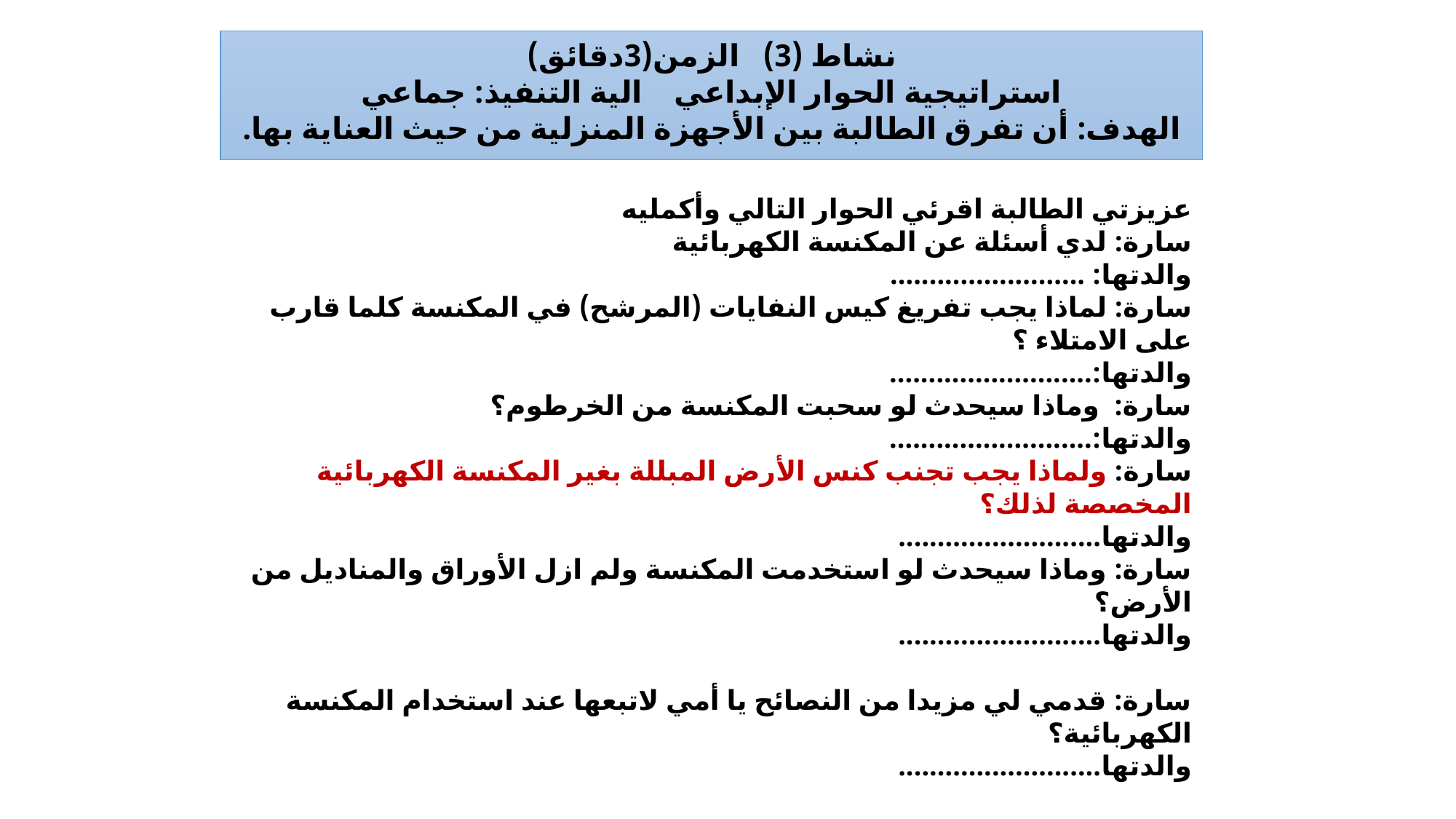

نشاط (3)   الزمن(3دقائق)
استراتيجية الحوار الإبداعي    الية التنفيذ: جماعي
الهدف: أن تفرق الطالبة بين الأجهزة المنزلية من حيث العناية بها.
عزيزتي الطالبة اقرئي الحوار التالي وأكمليه
سارة: لدي أسئلة عن المكنسة الكهربائية
والدتها: .........................
سارة: لماذا يجب تفريغ كيس النفايات (المرشح) في المكنسة كلما قارب على الامتلاء ؟
والدتها:..........................
سارة:  وماذا سيحدث لو سحبت المكنسة من الخرطوم؟
والدتها:..........................
سارة: ولماذا يجب تجنب كنس الأرض المبللة بغير المكنسة الكهربائية المخصصة لذلك؟
والدتها..........................
سارة: وماذا سيحدث لو استخدمت المكنسة ولم ازل الأوراق والمناديل من الأرض؟
والدتها..........................

سارة: قدمي لي مزيدا من النصائح يا أمي لاتبعها عند استخدام المكنسة الكهربائية؟
والدتها..........................